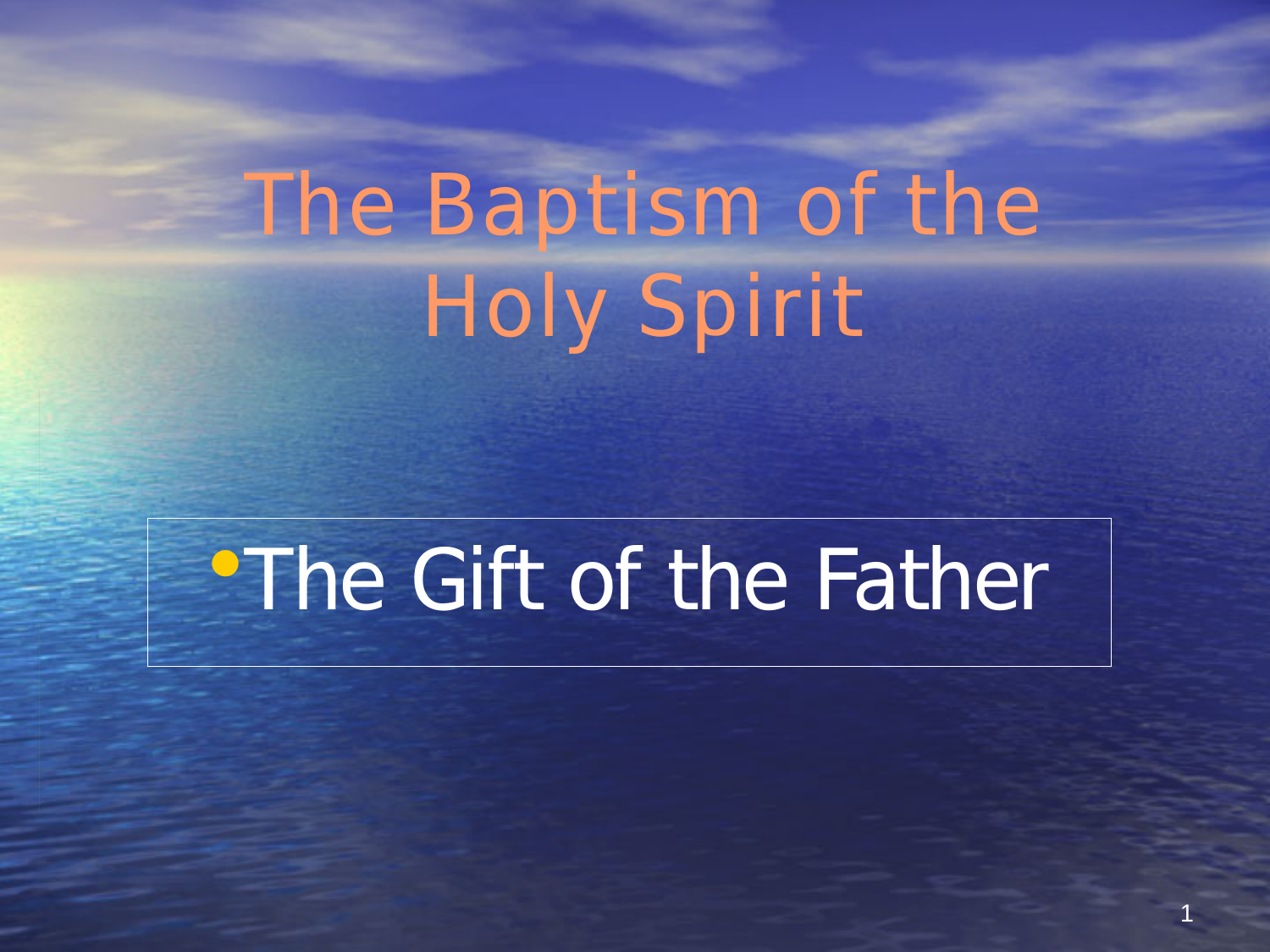

# The Baptism of the Holy Spirit
The Gift of the Father
1